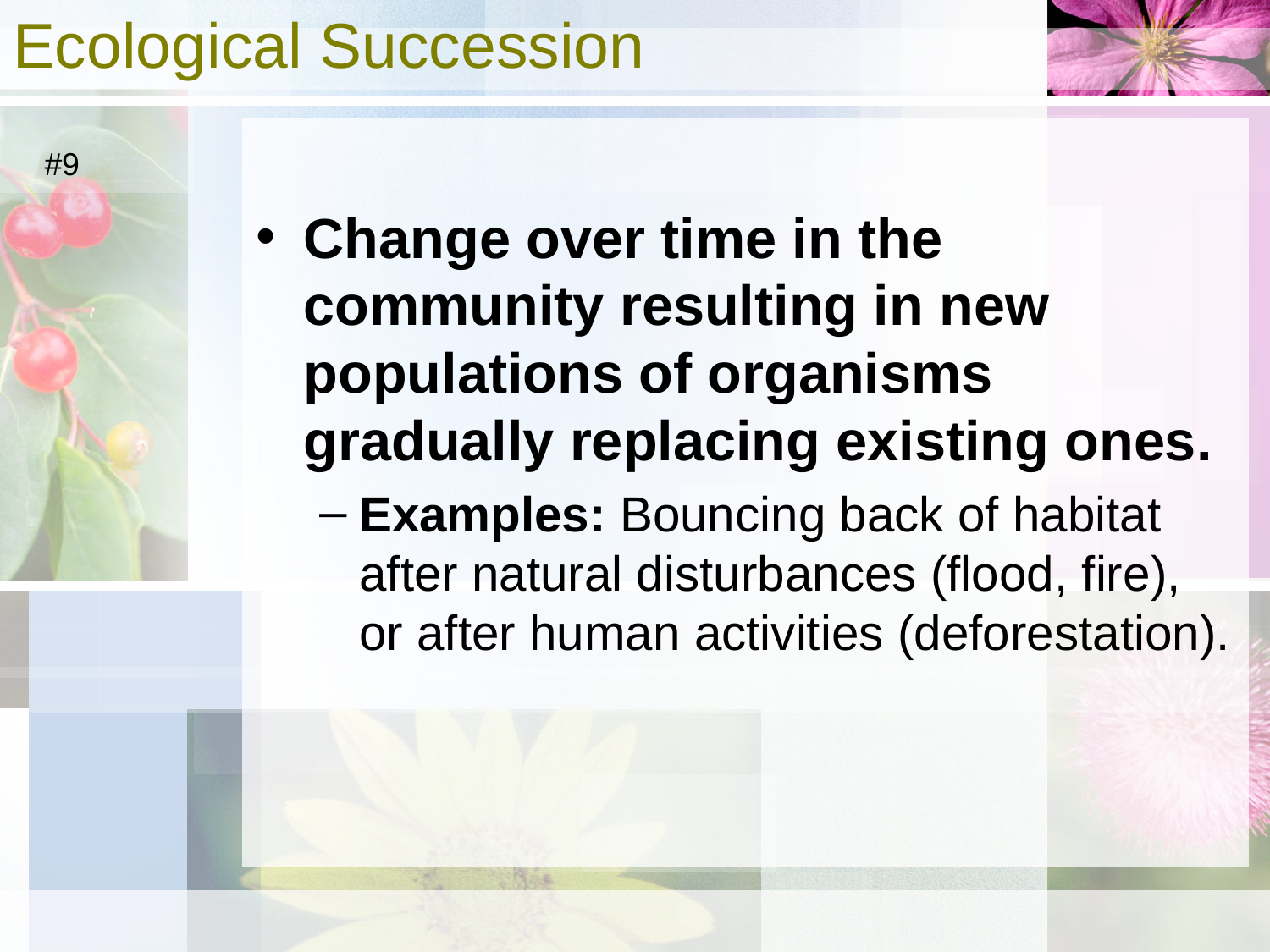

# Ecological Succession

Change over time in the community resulting in new populations of organisms gradually replacing existing ones.
Examples: Bouncing back of habitat after natural disturbances (flood, fire), or after human activities (deforestation).
#9